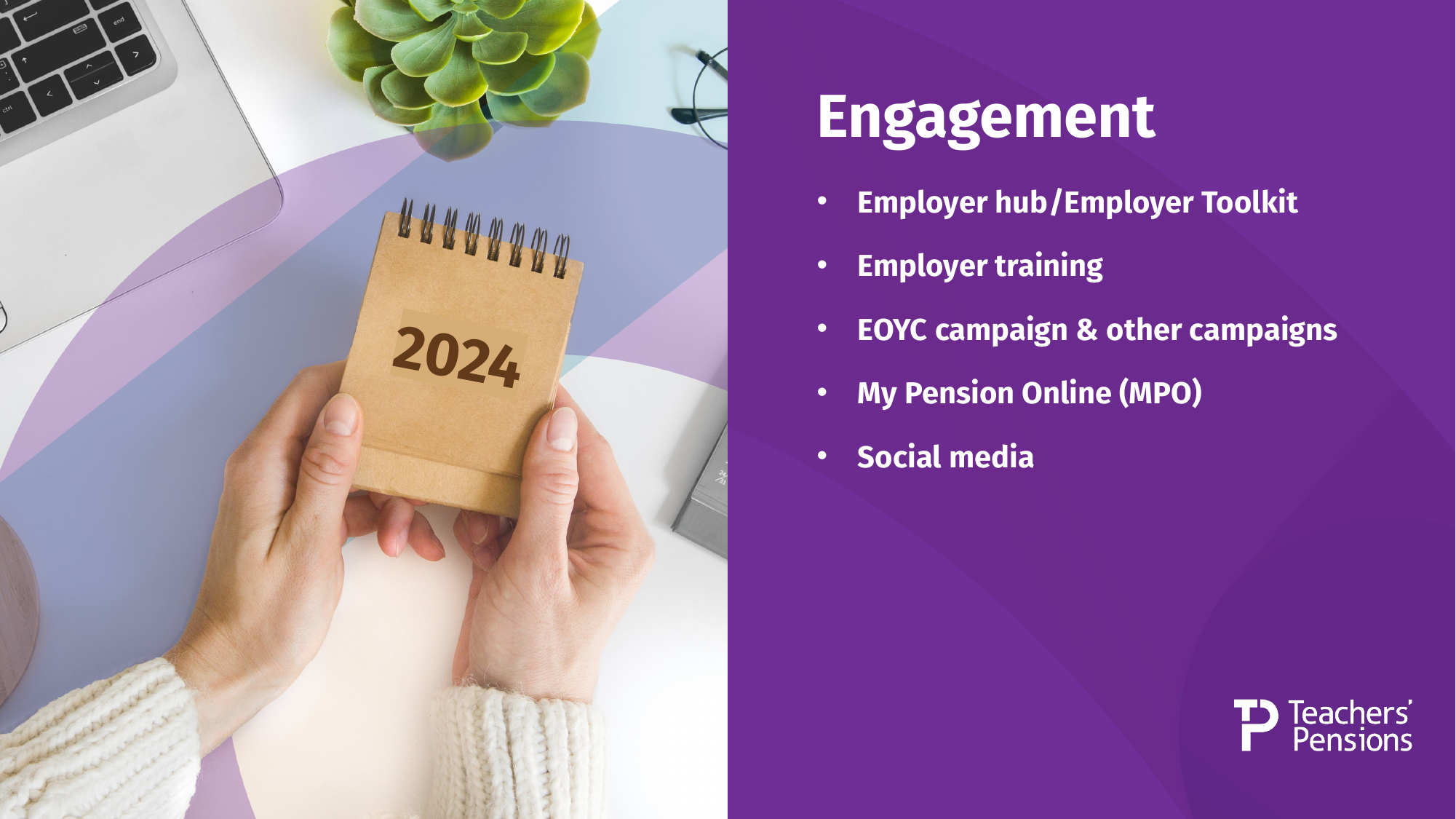

# Engagement
Employer hub/Employer Toolkit
Employer training
EOYC campaign & other campaigns
My Pension Online (MPO)
Social media